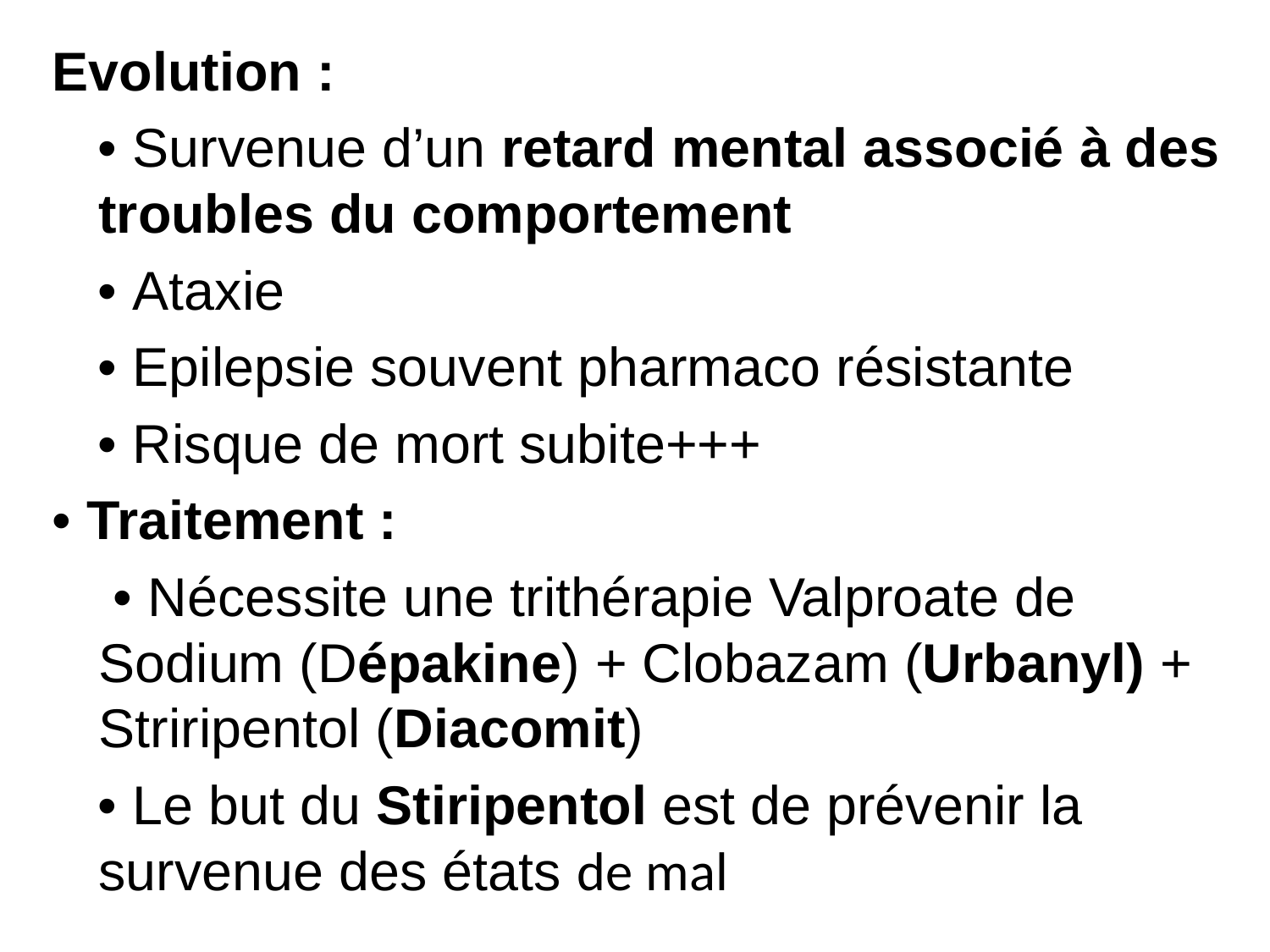

Evolution :
   • Survenue d’un retard mental associé à des troubles du comportement
   • Ataxie
   • Epilepsie souvent pharmaco résistante
   • Risque de mort subite+++
• Traitement :
    • Nécessite une trithérapie Valproate de Sodium (Dépakine) + Clobazam (Urbanyl) + Striripentol (Diacomit)
   • Le but du Stiripentol est de prévenir la survenue des états de mal